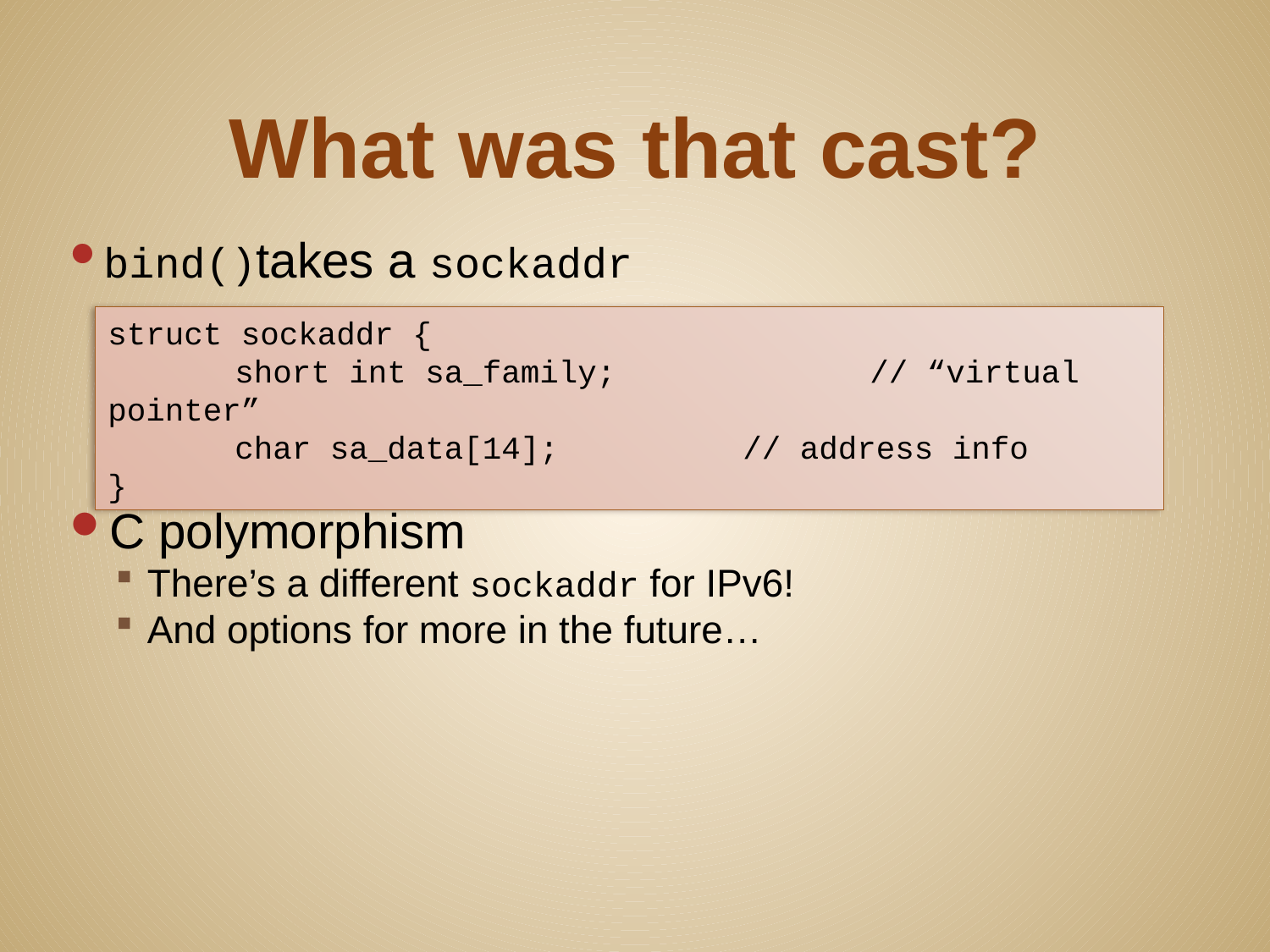

# What was that cast?
bind()takes a sockaddr

C polymorphism
There’s a different sockaddr for IPv6!
And options for more in the future…
struct sockaddr {
	short int sa_family;		// “virtual pointer”
	char sa_data[14];		// address info
}